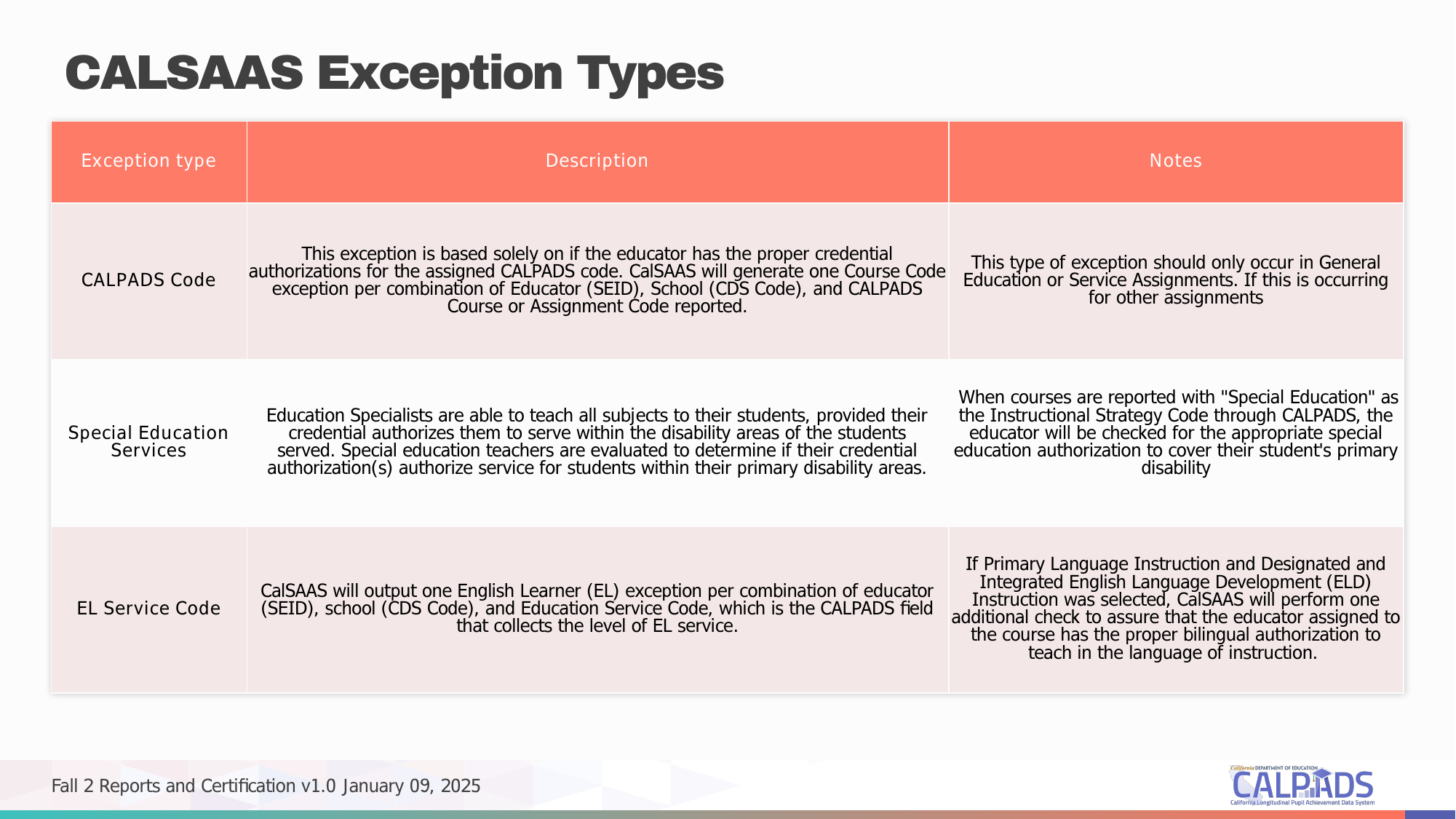

# CALSAAS Exception Types
| Exception type | Description | Notes |
| --- | --- | --- |
| CALPADS Code | This exception is based solely on if the educator has the proper credential authorizations for the assigned CALPADS code. CalSAAS will generate one Course Code exception per combination of Educator (SEID), School (CDS Code), and CALPADS Course or Assignment Code reported. | This type of exception should only occur in General Education or Service Assignments. If this is occurring for other assignments |
| Special Education Services | Education Specialists are able to teach all subjects to their students, provided their credential authorizes them to serve within the disability areas of the students served. Special education teachers are evaluated to determine if their credential authorization(s) authorize service for students within their primary disability areas. | When courses are reported with "Special Education" as the Instructional Strategy Code through CALPADS, the educator will be checked for the appropriate special education authorization to cover their student's primary disability |
| EL Service Code | CalSAAS will output one English Learner (EL) exception per combination of educator (SEID), school (CDS Code), and Education Service Code, which is the CALPADS field that collects the level of EL service. | If Primary Language Instruction and Designated and Integrated English Language Development (ELD) Instruction was selected, CalSAAS will perform one additional check to assure that the educator assigned to the course has the proper bilingual authorization to teach in the language of instruction. |
Fall 2 Reports and Certification v1.0 January 09, 2025
90